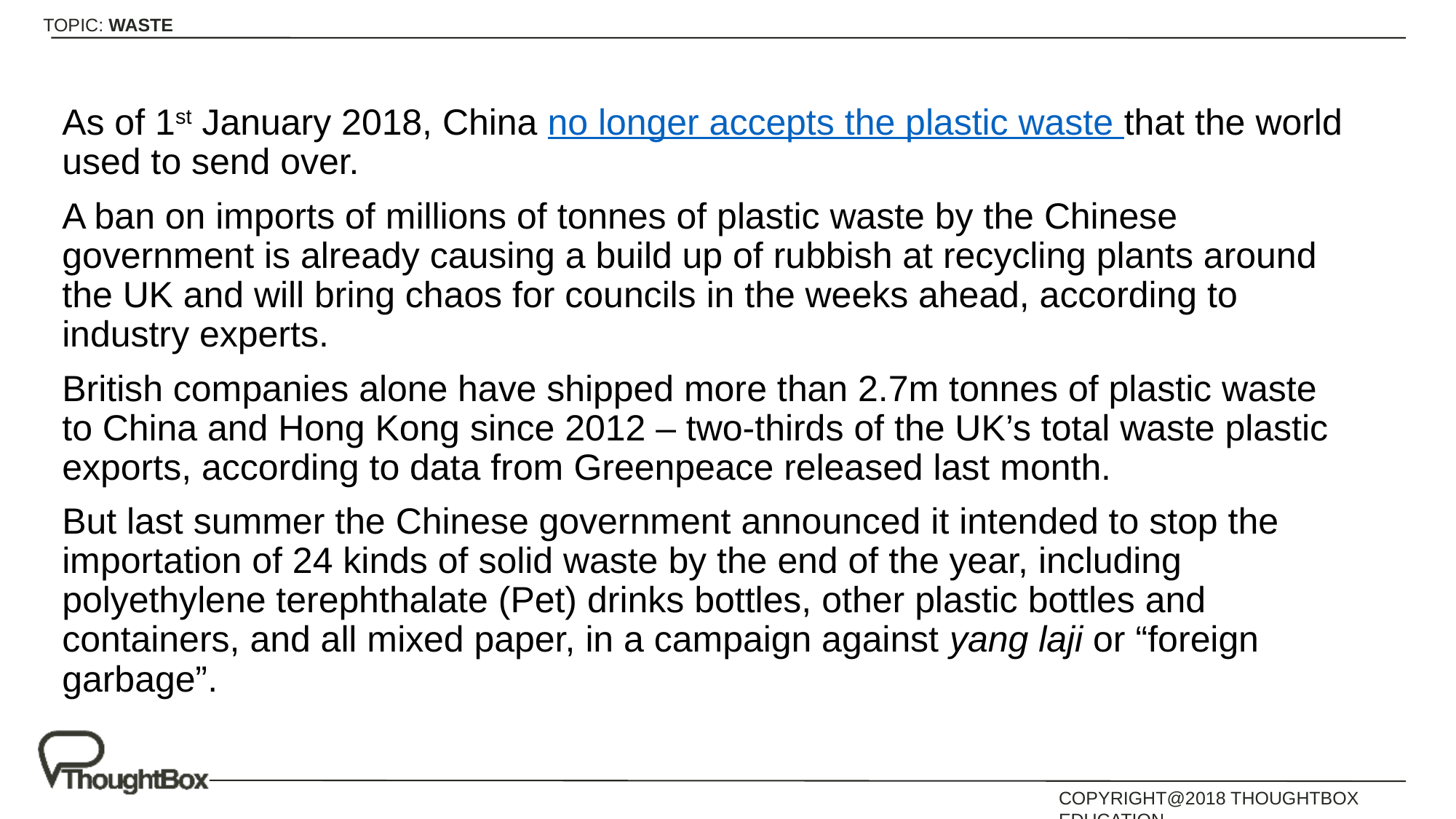

As of 1st January 2018, China no longer accepts the plastic waste that the world used to send over.
A ban on imports of millions of tonnes of plastic waste by the Chinese government is already causing a build up of rubbish at recycling plants around the UK and will bring chaos for councils in the weeks ahead, according to industry experts.
British companies alone have shipped more than 2.7m tonnes of plastic waste to China and Hong Kong since 2012 – two-thirds of the UK’s total waste plastic exports, according to data from Greenpeace released last month.
But last summer the Chinese government announced it intended to stop the importation of 24 kinds of solid waste by the end of the year, including polyethylene terephthalate (Pet) drinks bottles, other plastic bottles and containers, and all mixed paper, in a campaign against yang laji or “foreign garbage”.